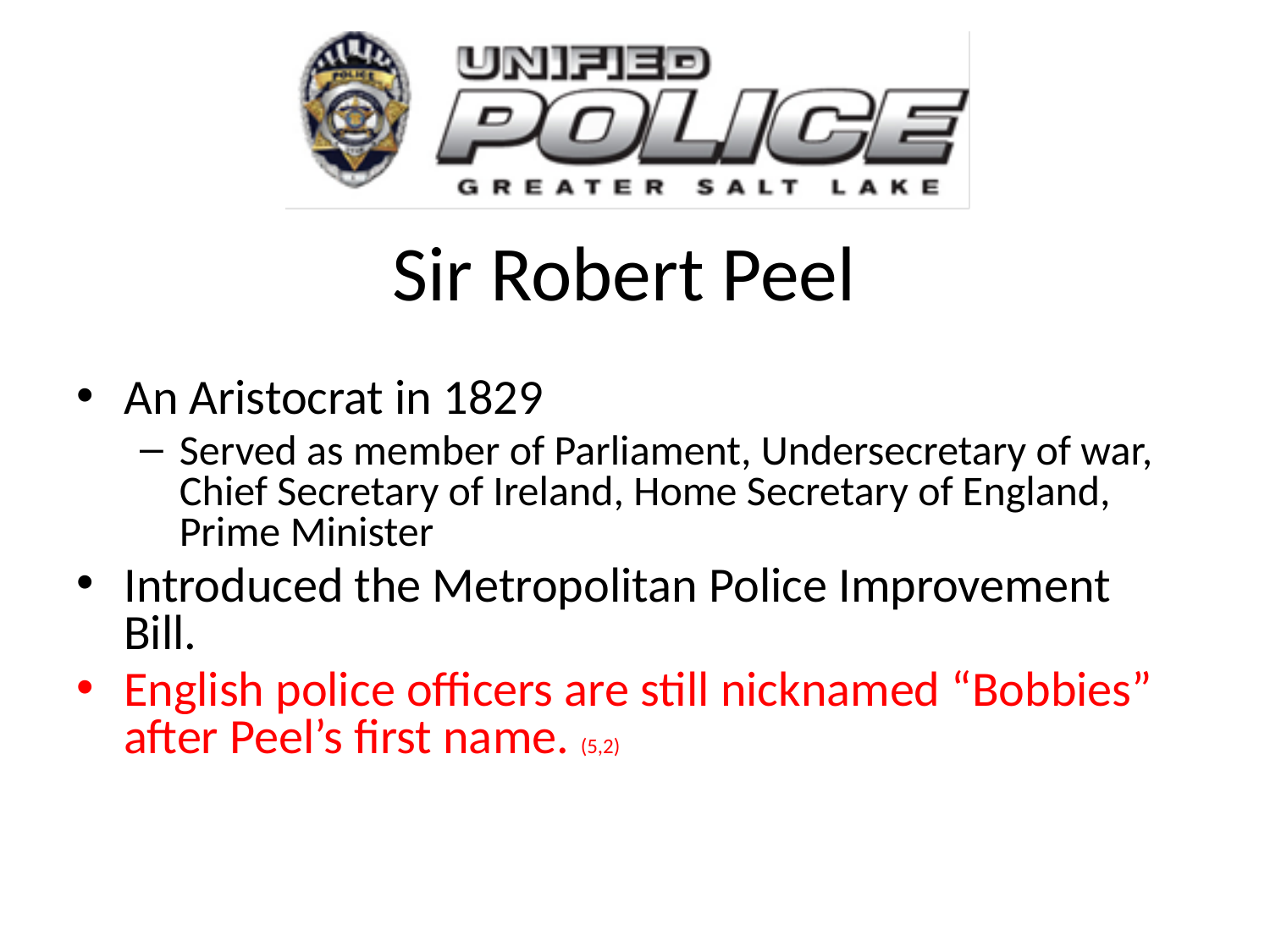

# Sir Robert Peel
An Aristocrat in 1829
Served as member of Parliament, Undersecretary of war, Chief Secretary of Ireland, Home Secretary of England, Prime Minister
Introduced the Metropolitan Police Improvement Bill.
English police officers are still nicknamed “Bobbies” after Peel’s first name. (5,2)